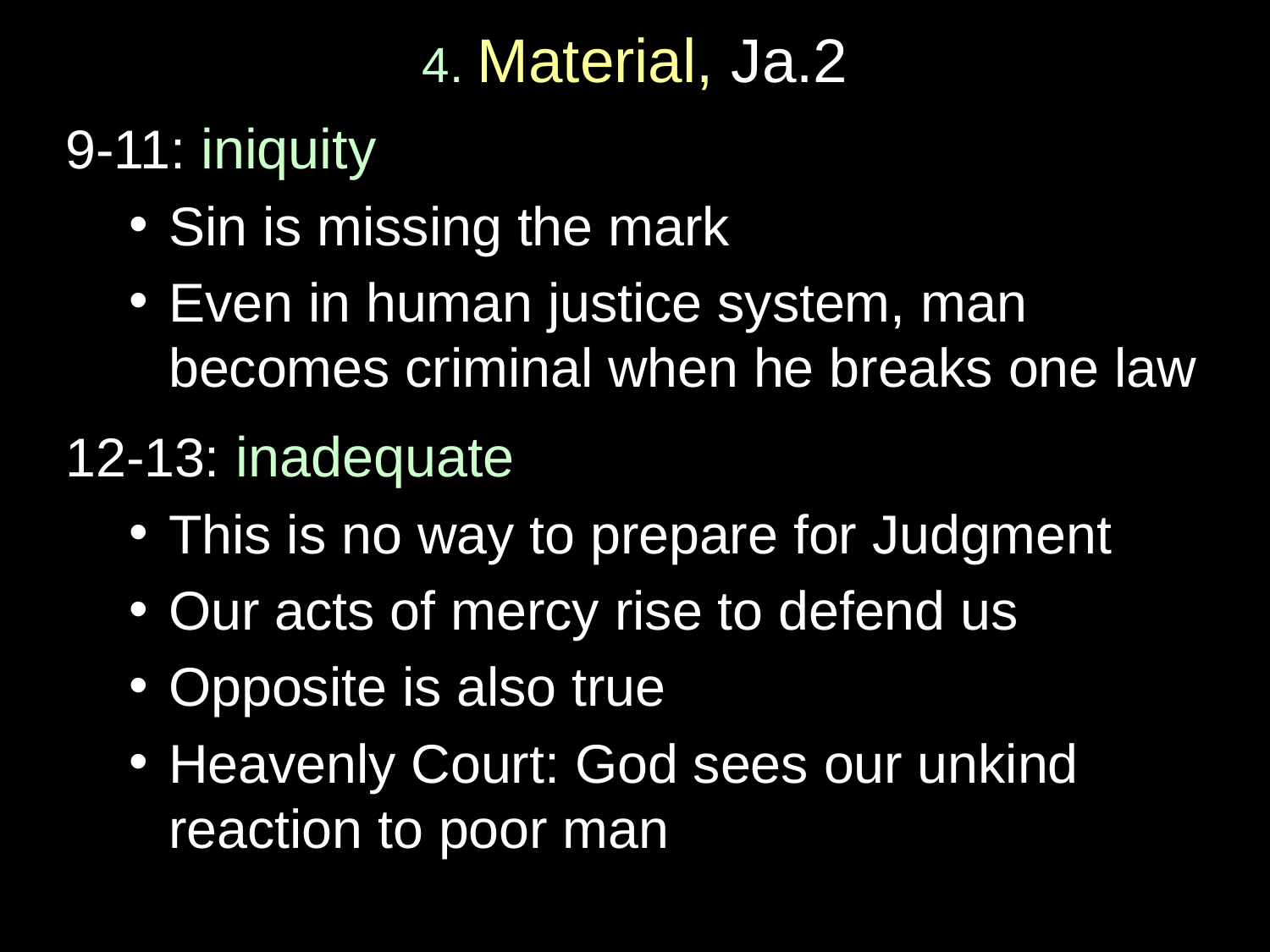

# 4. Material, Ja.2
9-11: iniquity
Sin is missing the mark
Even in human justice system, man becomes criminal when he breaks one law
12-13: inadequate
This is no way to prepare for Judgment
Our acts of mercy rise to defend us
Opposite is also true
Heavenly Court: God sees our unkind reaction to poor man